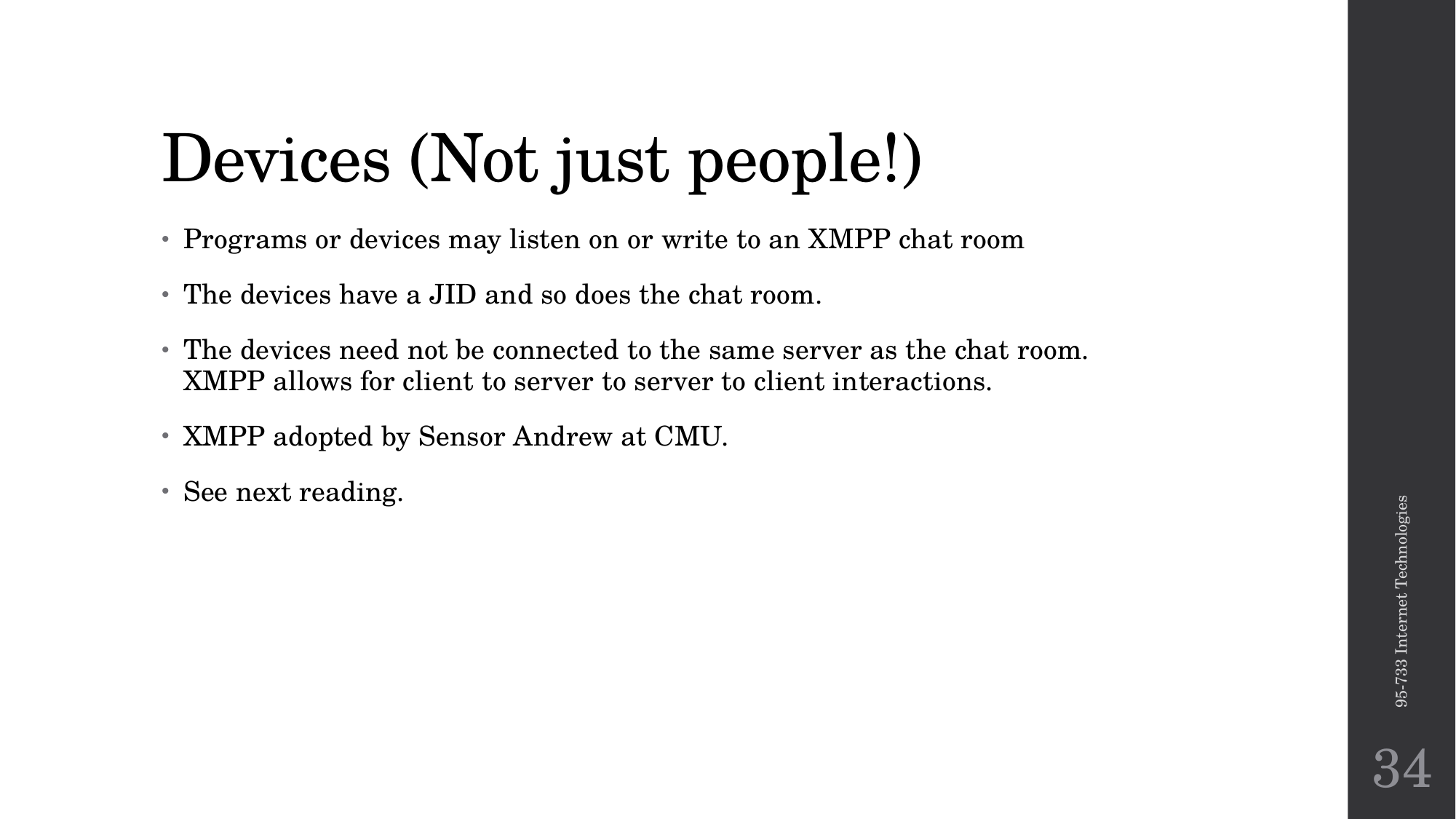

# Devices (Not just people!)
Programs or devices may listen on or write to an XMPP chat room
The devices have a JID and so does the chat room.
The devices need not be connected to the same server as the chat room. XMPP allows for client to server to server to client interactions.
XMPP adopted by Sensor Andrew at CMU.
See next reading.
95-733 Internet Technologies
34